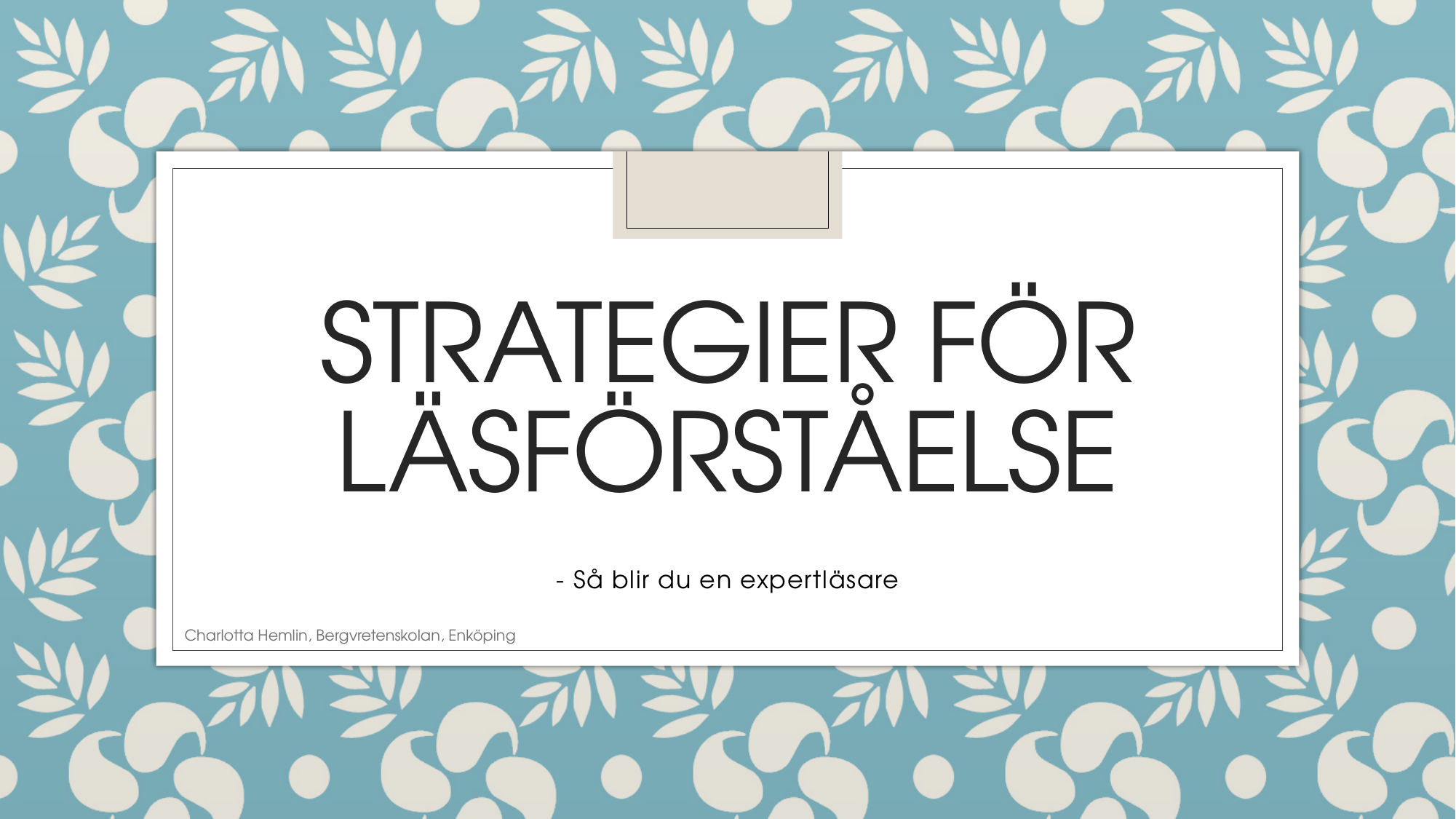

# Strategier för läsförståelse
- Så blir du en expertläsare
Charlotta Hemlin, Bergvretenskolan, Enköping